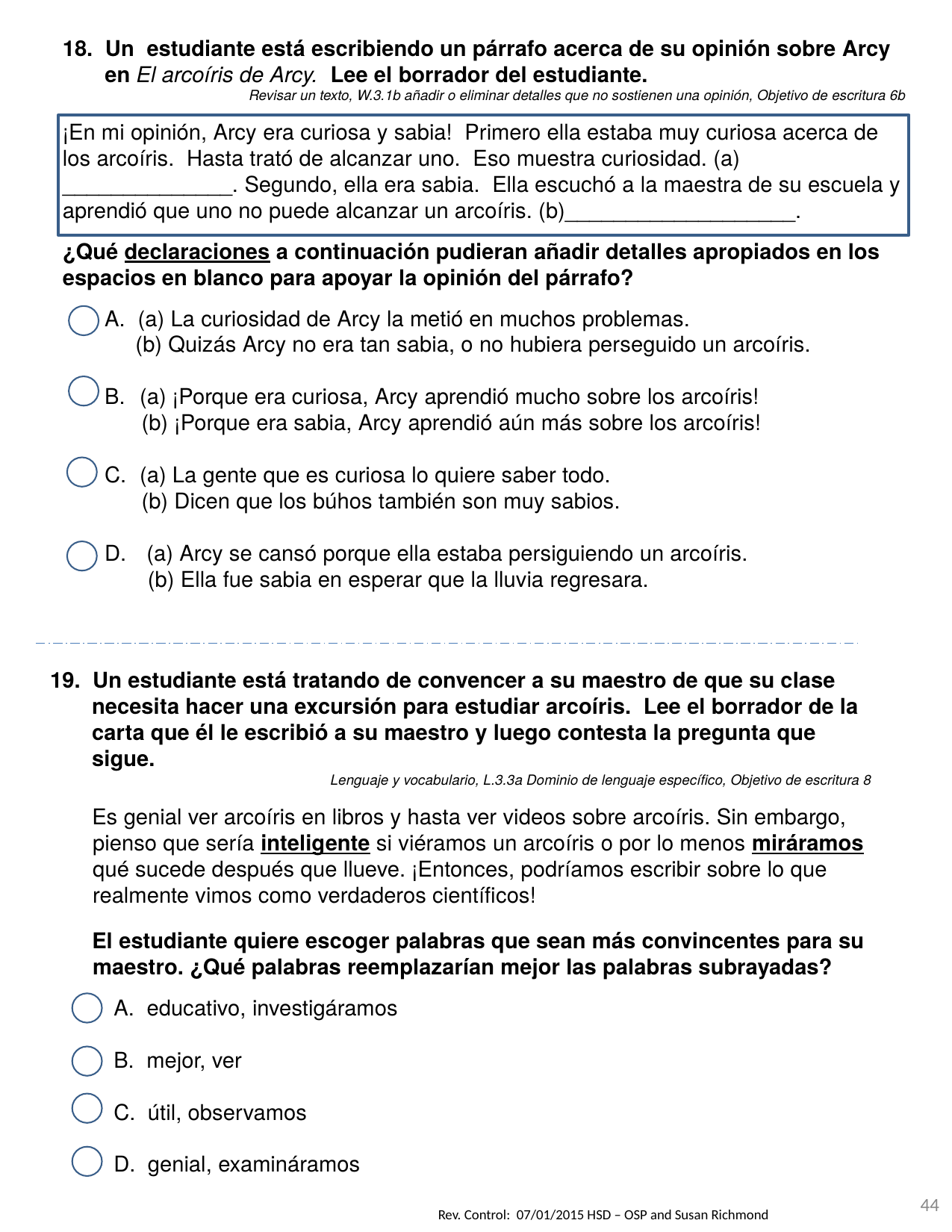

18.  Un  estudiante está escribiendo un párrafo acerca de su opinión sobre Arcy en El arcoíris de Arcy.  Lee el borrador del estudiante.
Revisar un texto, W.3.1b añadir o eliminar detalles que no sostienen una opinión, Objetivo de escritura 6b

¡En mi opinión, Arcy era curiosa y sabia!  Primero ella estaba muy curiosa acerca de los arcoíris.  Hasta trató de alcanzar uno.  Eso muestra curiosidad. (a) ______________. Segundo, ella era sabia.  Ella escuchó a la maestra de su escuela y aprendió que uno no puede alcanzar un arcoíris. (b)___________________.

¿Qué declaraciones a continuación pudieran añadir detalles apropiados en los espacios en blanco para apoyar la opinión del párrafo?

  (a) La curiosidad de Arcy la metió en muchos problemas.
     (b) Quizás Arcy no era tan sabia, o no hubiera perseguido un arcoíris.

(a) ¡Porque era curiosa, Arcy aprendió mucho sobre los arcoíris!
      (b) ¡Porque era sabia, Arcy aprendió aún más sobre los arcoíris!

(a) La gente que es curiosa lo quiere saber todo.
      (b) Dicen que los búhos también son muy sabios.

(a) Arcy se cansó porque ella estaba persiguiendo un arcoíris.
       (b) Ella fue sabia en esperar que la lluvia regresara.

19.  Un estudiante está tratando de convencer a su maestro de que su clase necesita hacer una excursión para estudiar arcoíris.  Lee el borrador de la carta que él le escribió a su maestro y luego contesta la pregunta que sigue.
Lenguaje y vocabulario, L.3.3a Dominio de lenguaje específico, Objetivo de escritura 8

Es genial ver arcoíris en libros y hasta ver videos sobre arcoíris. Sin embargo, pienso que sería inteligente si viéramos un arcoíris o por lo menos miráramos qué sucede después que llueve. ¡Entonces, podríamos escribir sobre lo que realmente vimos como verdaderos científicos!

El estudiante quiere escoger palabras que sean más convincentes para su maestro. ¿Qué palabras reemplazarían mejor las palabras subrayadas?

  A.  educativo, investigáramos

  B.  mejor, ver

  C.  útil, observamos

  D.  genial, examináramos

44